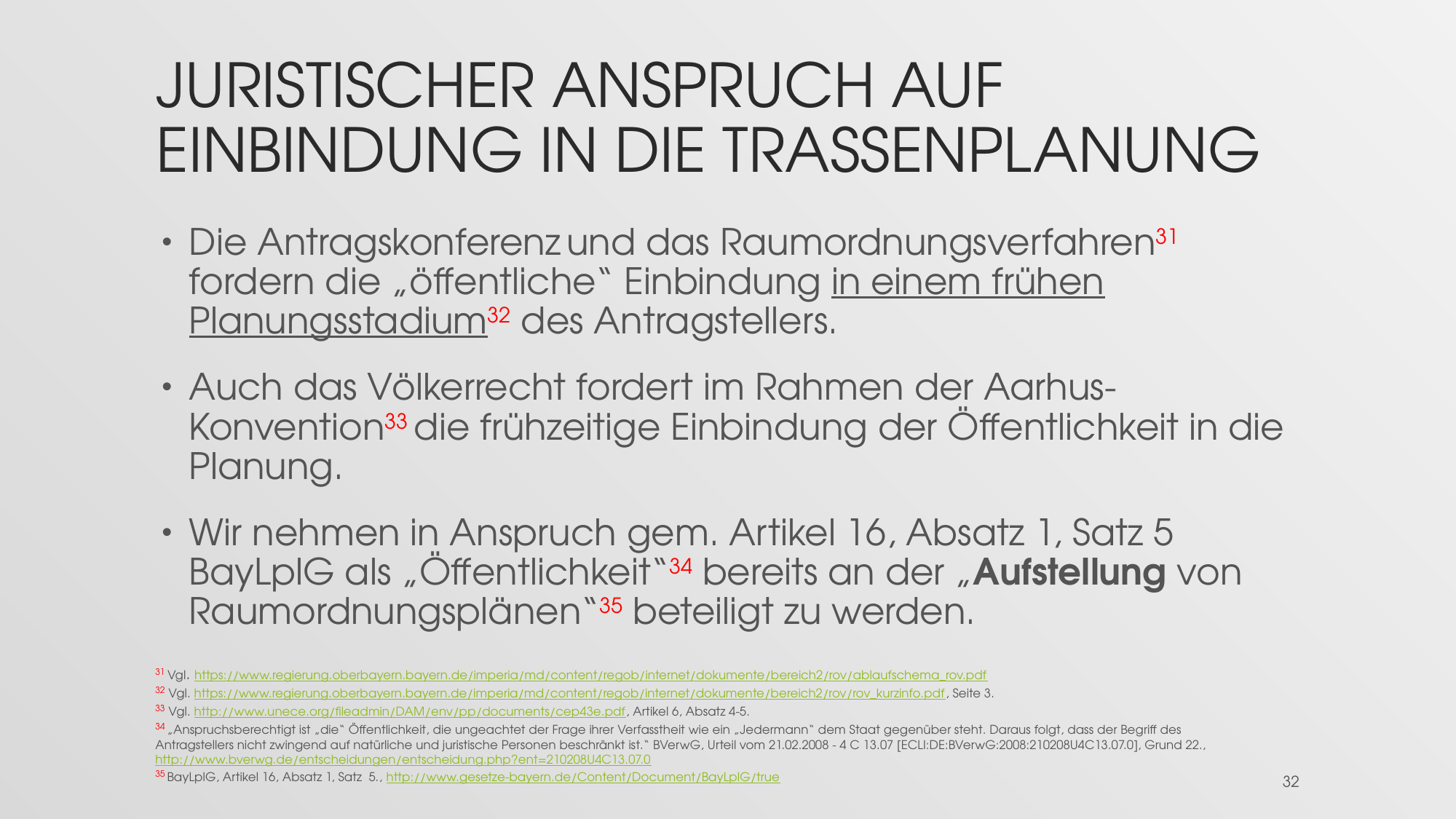

# Juristischer Anspruch auf Einbindung in die Trassenplanung
Die Antragskonferenz und das Raumordnungsverfahren31 fordern die „öffentliche“ Einbindung in einem frühen Planungsstadium32 des Antragstellers.
Auch das Völkerrecht fordert im Rahmen der Aarhus-Konvention33 die frühzeitige Einbindung der Öffentlichkeit in die Planung.
Wir nehmen in Anspruch gem. Artikel 16, Absatz 1, Satz 5 BayLplG als „Öffentlichkeit“34 bereits an der „Aufstellung von Raumordnungsplänen“35 beteiligt zu werden.
31 Vgl. https://www.regierung.oberbayern.bayern.de/imperia/md/content/regob/internet/dokumente/bereich2/rov/ablaufschema_rov.pdf
32 Vgl. https://www.regierung.oberbayern.bayern.de/imperia/md/content/regob/internet/dokumente/bereich2/rov/rov_kurzinfo.pdf, Seite 3.
33 Vgl. http://www.unece.org/fileadmin/DAM/env/pp/documents/cep43e.pdf, Artikel 6, Absatz 4-5.
34 „Anspruchsberechtigt ist „die“ Öffentlichkeit, die ungeachtet der Frage ihrer Verfasstheit wie ein „Jedermann“ dem Staat gegenüber steht. Daraus folgt, dass der Begriff des Antragstellers nicht zwingend auf natürliche und juristische Personen beschränkt ist.“ BVerwG, Urteil vom 21.02.2008 - 4 C 13.07 [ECLI:DE:BVerwG:2008:210208U4C13.07.0], Grund 22., http://www.bverwg.de/entscheidungen/entscheidung.php?ent=210208U4C13.07.0
35 BayLplG, Artikel 16, Absatz 1, Satz  5., http://www.gesetze-bayern.de/Content/Document/BayLplG/true

32